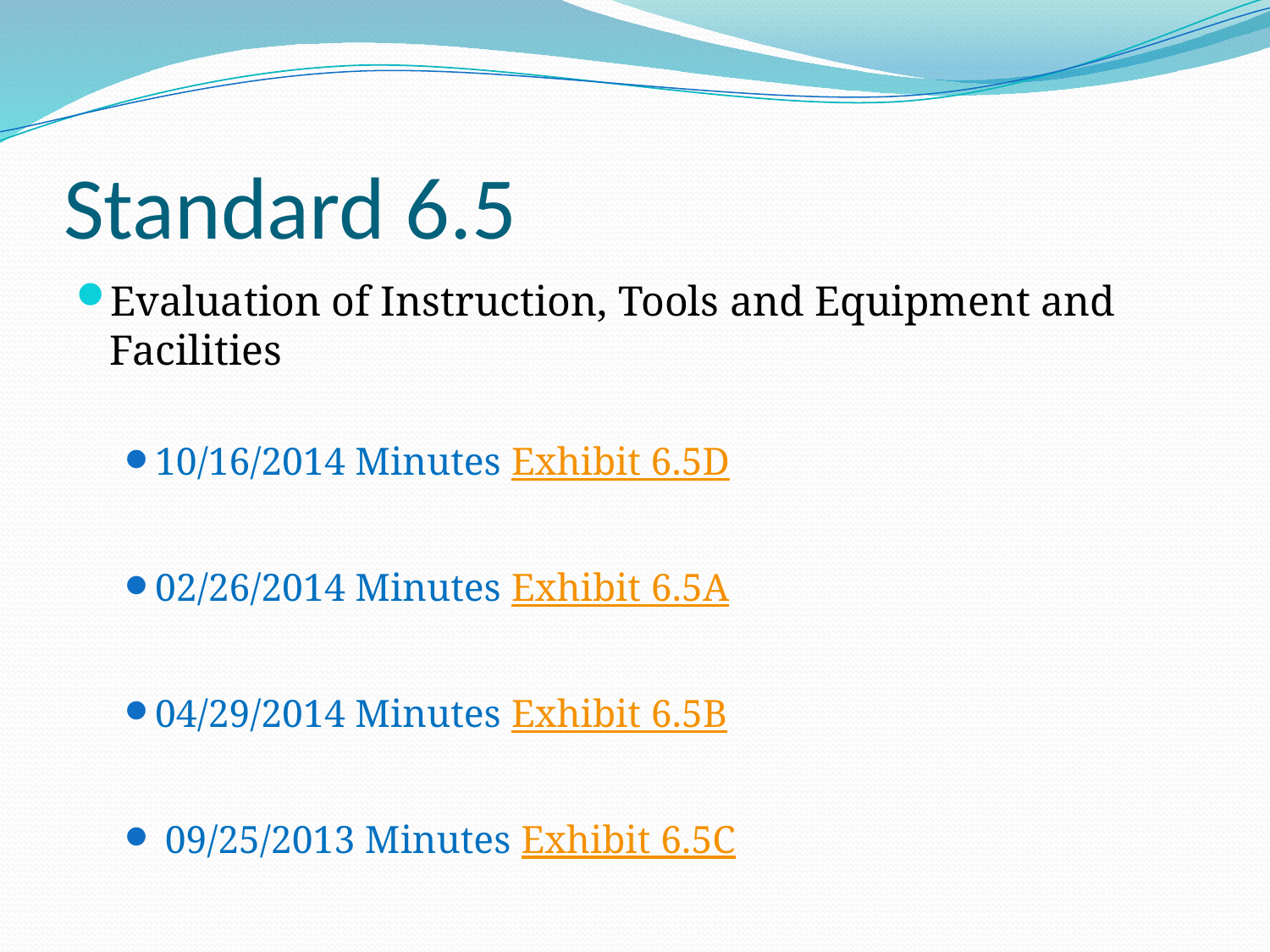

# Standard 6.5
Evaluation of Instruction, Tools and Equipment and Facilities

10/16/2014 Minutes Exhibit 6.5D

02/26/2014 Minutes Exhibit 6.5A

04/29/2014 Minutes Exhibit 6.5B

 09/25/2013 Minutes Exhibit 6.5C